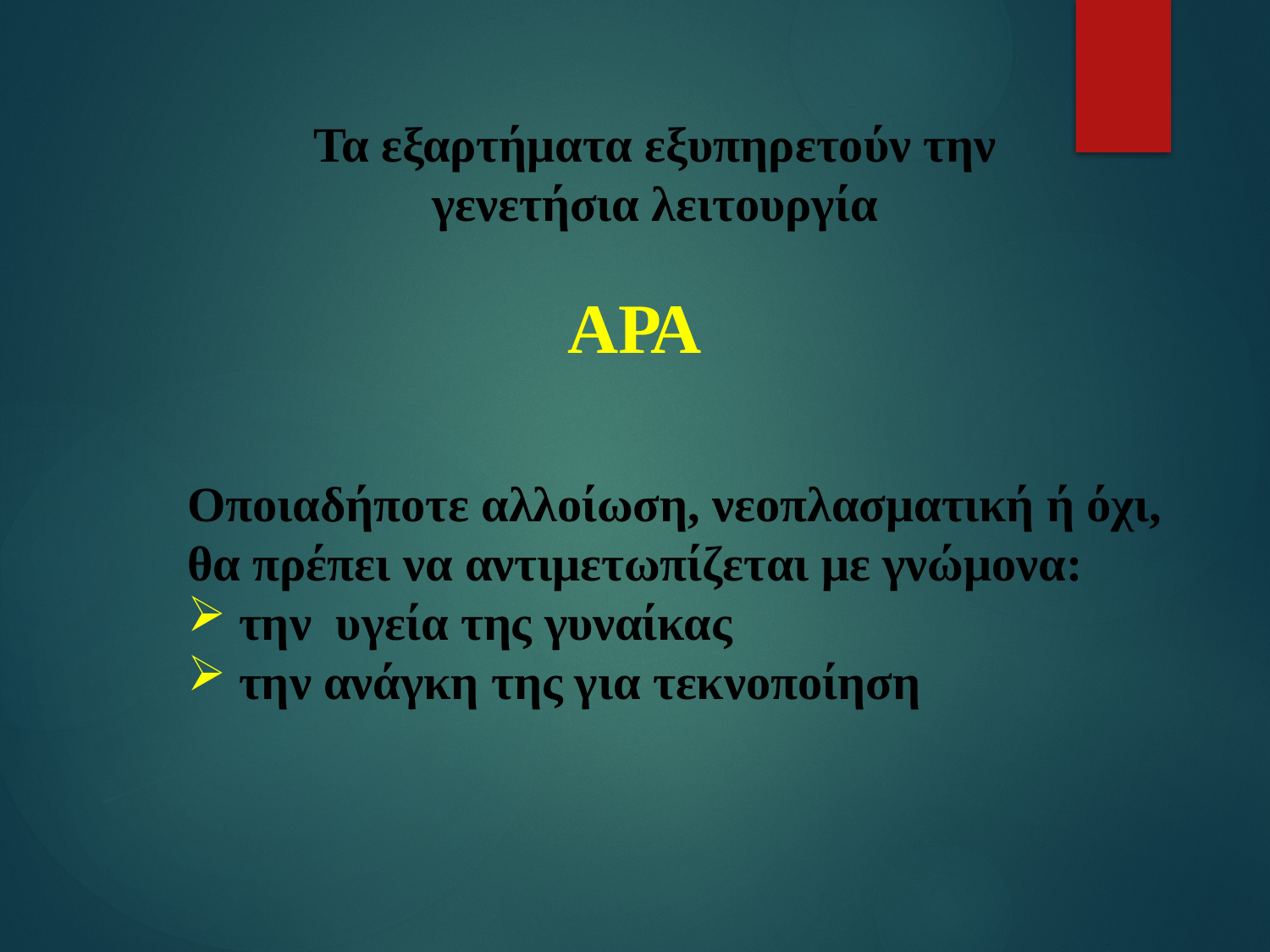

Τα εξαρτήματα εξυπηρετούν την γενετήσια λειτουργία
ΑΡΑ
Οποιαδήποτε αλλοίωση, νεοπλασματική ή όχι, θα πρέπει να αντιμετωπίζεται με γνώμονα:
 την  υγεία της γυναίκας
 την ανάγκη της για τεκνοποίηση